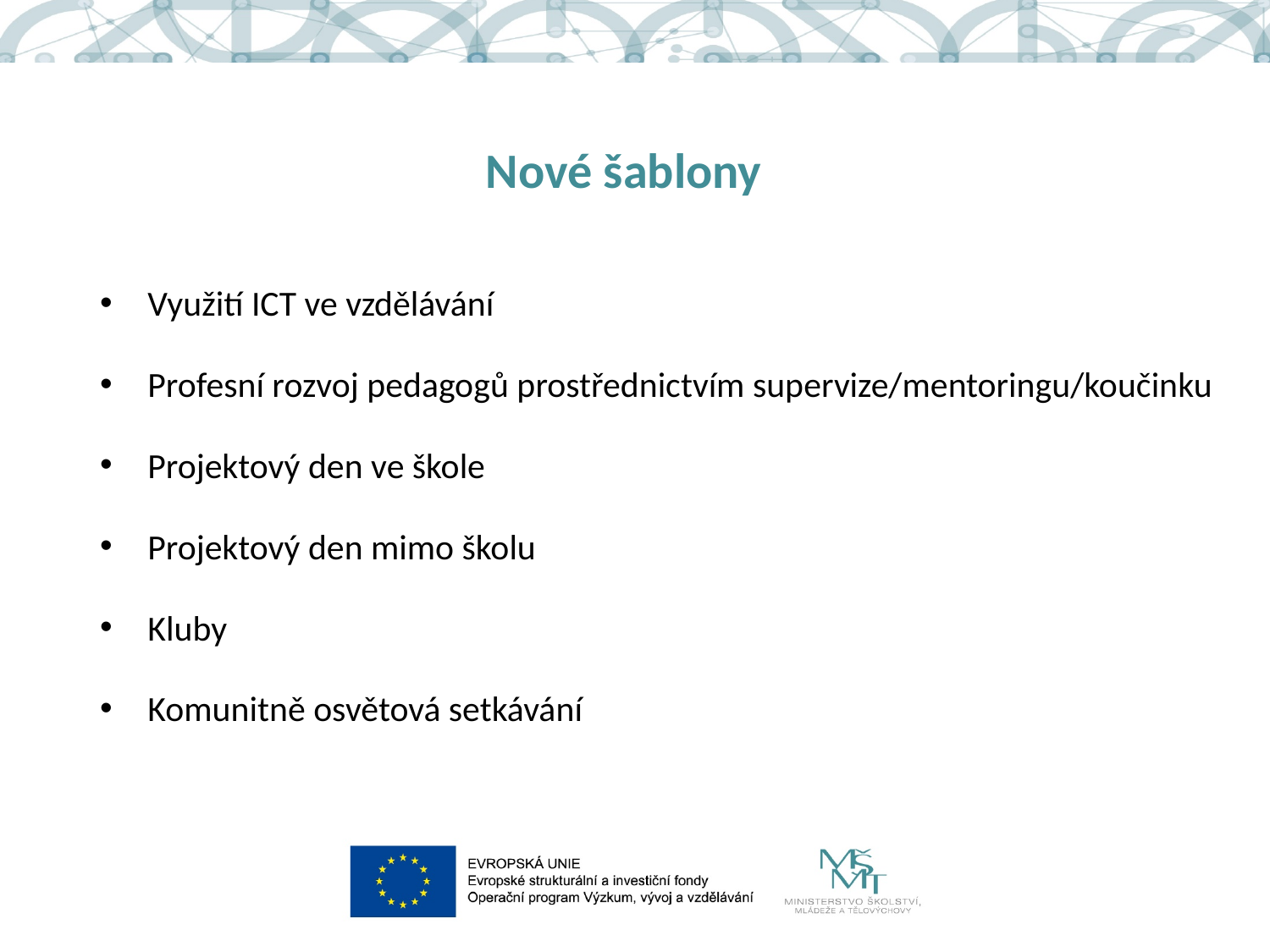

# Nové šablony
Využití ICT ve vzdělávání
Profesní rozvoj pedagogů prostřednictvím supervize/mentoringu/koučinku
Projektový den ve škole
Projektový den mimo školu
Kluby
Komunitně osvětová setkávání